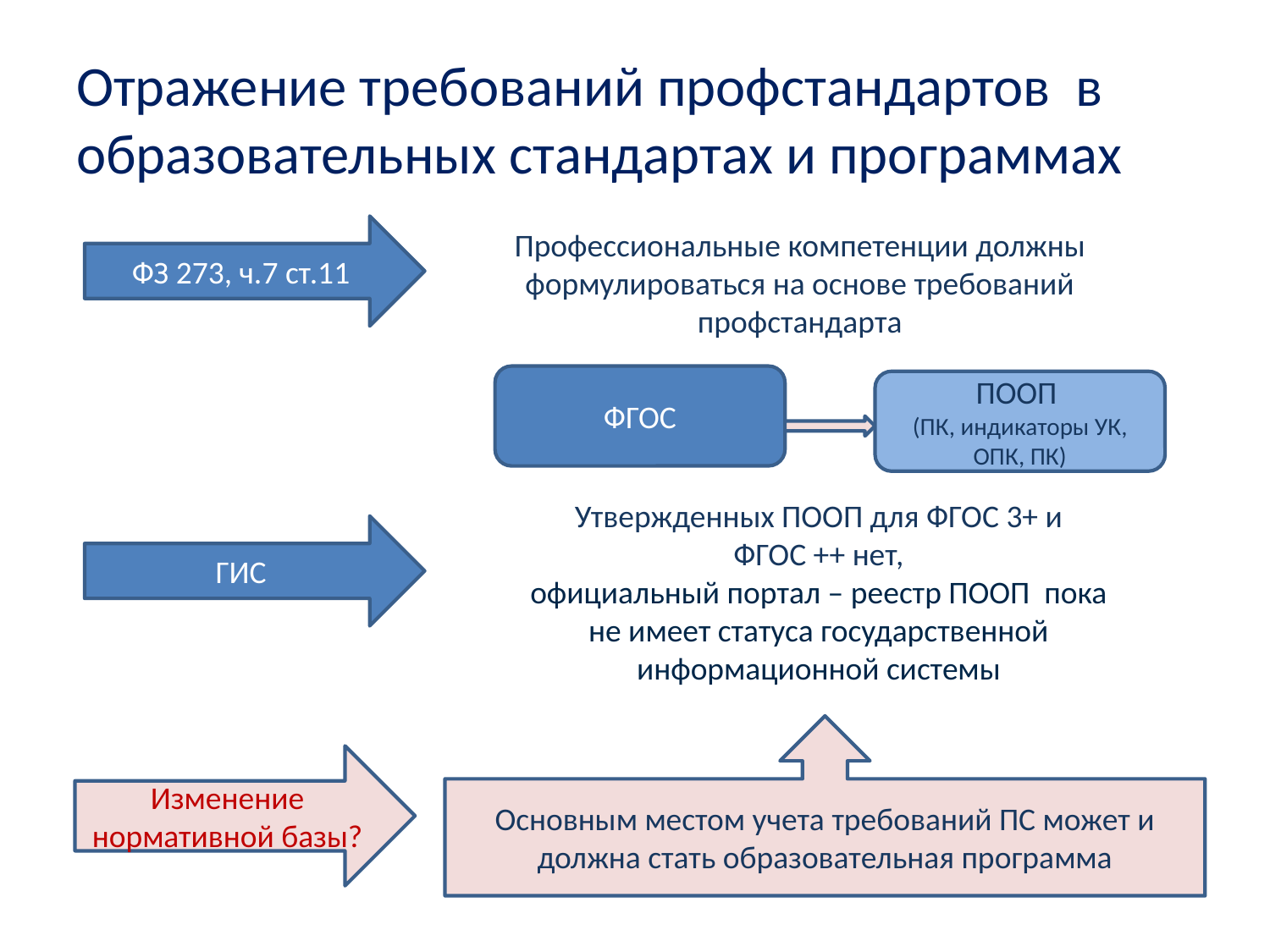

# Отражение требований профстандартов  в образовательных стандартах и программах
Профессиональные компетенции должны формулироваться на основе требований профстандарта

ФЗ 273, ч.7 ст.11
ФГОС
ПООП
(ПК, индикаторы УК, ОПК, ПК)

Утвержденных ПООП для ФГОС 3+ и
 ФГОС ++ нет,
официальный портал – реестр ПООП  пока не имеет статуса государственной информационной системы
ГИС
Основным местом учета требований ПС может и должна стать образовательная программа
Изменение нормативной базы?